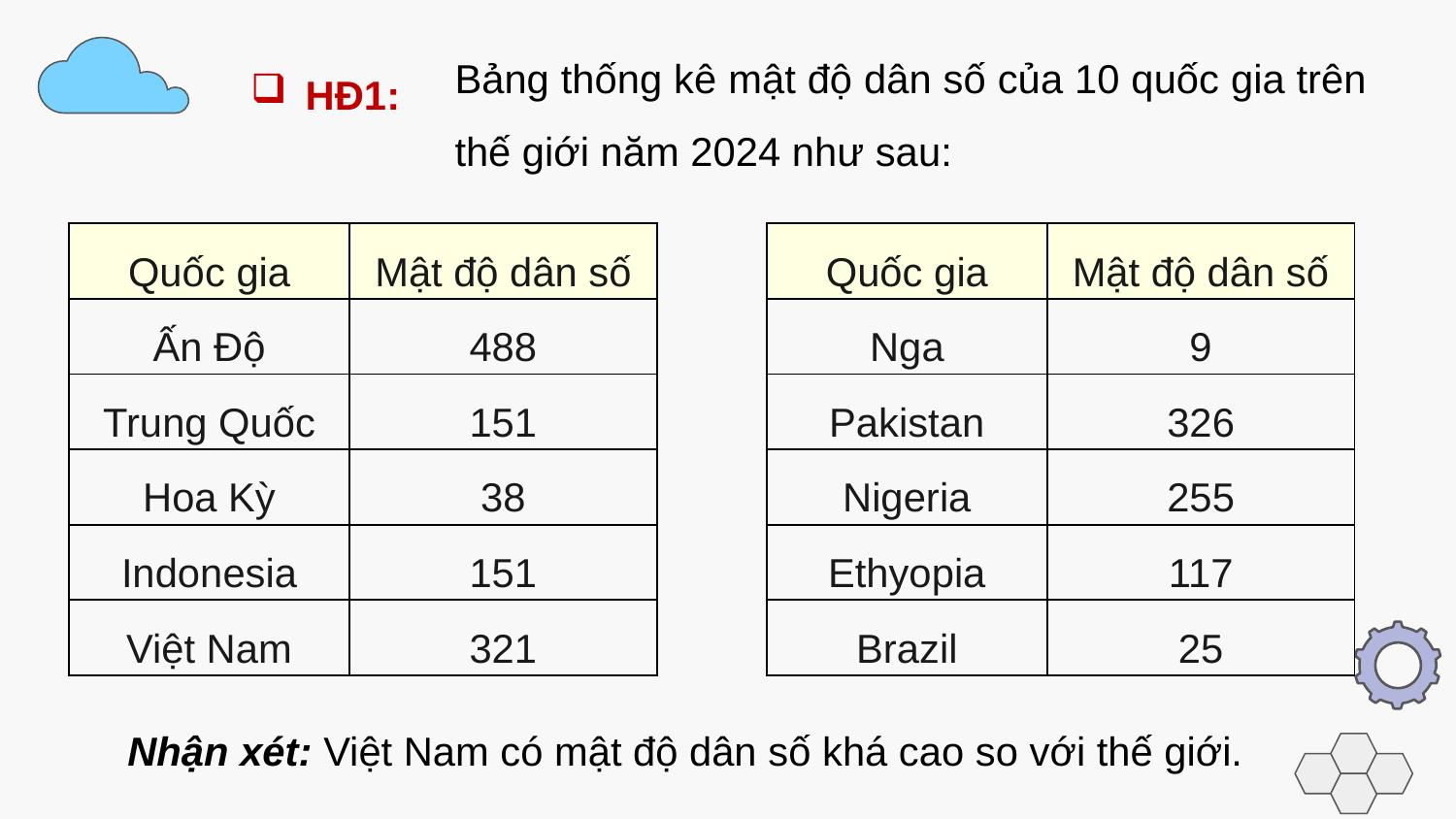

Bảng thống kê mật độ dân số của 10 quốc gia trên thế giới năm 2024 như sau:
HĐ1:
| Quốc gia | Mật độ dân số |
| --- | --- |
| Ấn Độ | 488 |
| Trung Quốc | 151 |
| Hoa Kỳ | 38 |
| Indonesia | 151 |
| Việt Nam | 321 |
| Quốc gia | Mật độ dân số |
| --- | --- |
| Nga | 9 |
| Pakistan | 326 |
| Nigeria | 255 |
| Ethyopia | 117 |
| Brazil | 25 |
Nhận xét: Việt Nam có mật độ dân số khá cao so với thế giới.